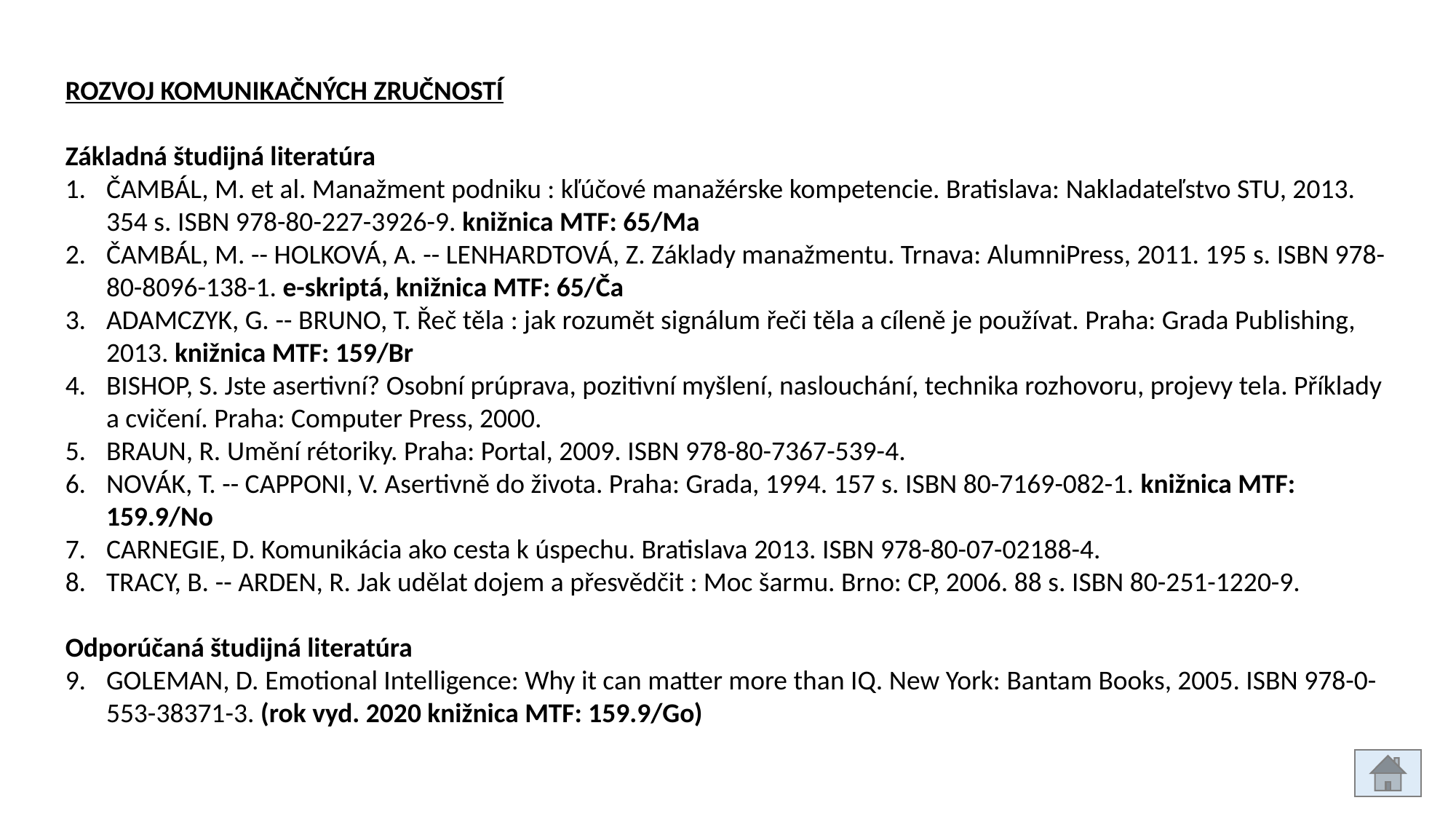

ROZVOJ KOMUNIKAČNÝCH ZRUČNOSTÍ

Základná študijná literatúra
ČAMBÁL, M. et al. Manažment podniku : kľúčové manažérske kompetencie. Bratislava: Nakladateľstvo STU, 2013. 354 s. ISBN 978-80-227-3926-9. knižnica MTF: 65/Ma
ČAMBÁL, M. -- HOLKOVÁ, A. -- LENHARDTOVÁ, Z. Základy manažmentu. Trnava: AlumniPress, 2011. 195 s. ISBN 978-80-8096-138-1. e-skriptá, knižnica MTF: 65/Ča
ADAMCZYK, G. -- BRUNO, T. Řeč těla : jak rozumět signálum řeči těla a cíleně je používat. Praha: Grada Publishing, 2013. knižnica MTF: 159/Br
BISHOP, S. Jste asertivní? Osobní prúprava, pozitivní myšlení, naslouchání, technika rozhovoru, projevy tela. Příklady a cvičení. Praha: Computer Press, 2000.
BRAUN, R. Umění rétoriky. Praha: Portal, 2009. ISBN 978-80-7367-539-4.
NOVÁK, T. -- CAPPONI, V. Asertivně do života. Praha: Grada, 1994. 157 s. ISBN 80-7169-082-1. knižnica MTF: 159.9/No
CARNEGIE, D. Komunikácia ako cesta k úspechu. Bratislava 2013. ISBN 978-80-07-02188-4.
TRACY, B. -- ARDEN, R. Jak udělat dojem a přesvědčit : Moc šarmu. Brno: CP, 2006. 88 s. ISBN 80-251-1220-9.

Odporúčaná študijná literatúra
GOLEMAN, D. Emotional Intelligence: Why it can matter more than IQ. New York: Bantam Books, 2005. ISBN 978-0-553-38371-3. (rok vyd. 2020 knižnica MTF: 159.9/Go)